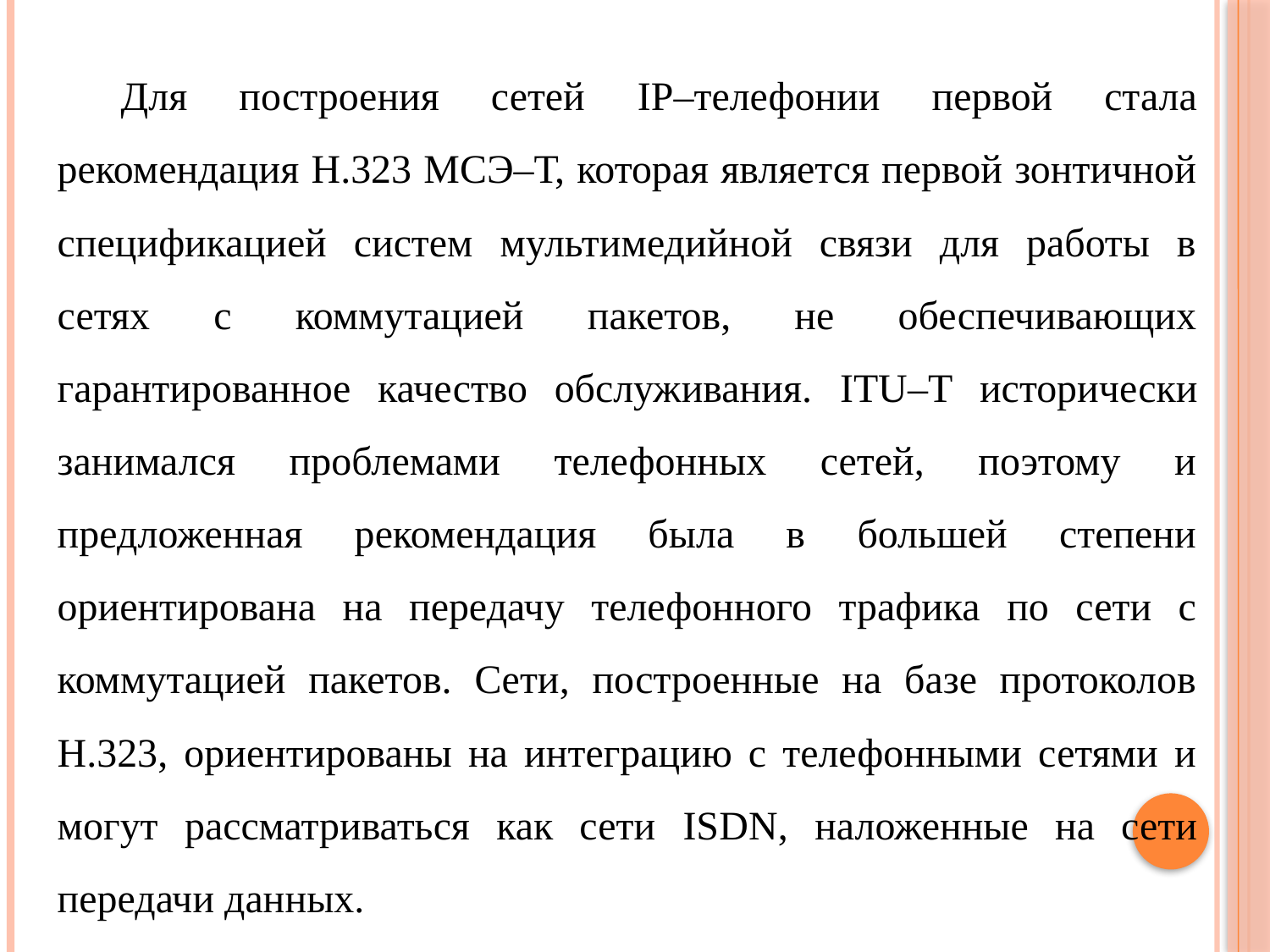

Для построения сетей IP–телефонии первой стала рекомендация Н.323 МСЭ–Т, которая является первой зонтичной спецификацией систем мультимедийной связи для работы в сетях с коммутацией пакетов, не обеспечивающих гарантированное качество обслуживания. ITU–T исторически занимался проблемами телефонных сетей, поэтому и предложенная рекомендация была в большей степени ориентирована на передачу телефонного трафика по сети с коммутацией пакетов. Сети, построенные на базе протоколов Н.323, ориентированы на интеграцию с телефонными сетями и могут рассматриваться как сети ISDN, наложенные на сети передачи данных.